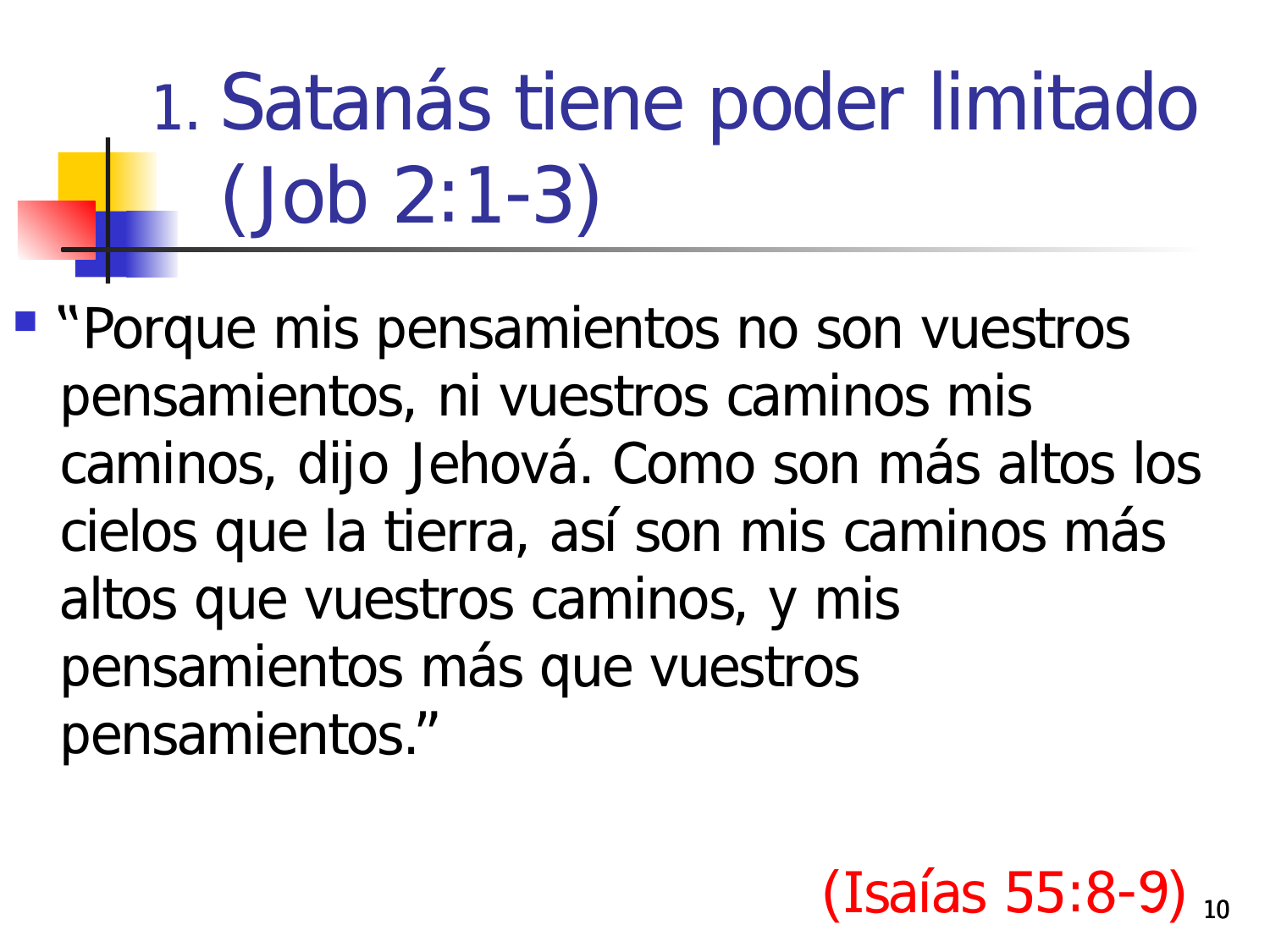

# Satanás tiene poder limitado (Job 2:1-3)
“Porque mis pensamientos no son vuestros pensamientos, ni vuestros caminos mis caminos, dijo Jehová. Como son más altos los cielos que la tierra, así son mis caminos más altos que vuestros caminos, y mis pensamientos más que vuestros pensamientos.”

							(Isaías 55:8-9)

10
10